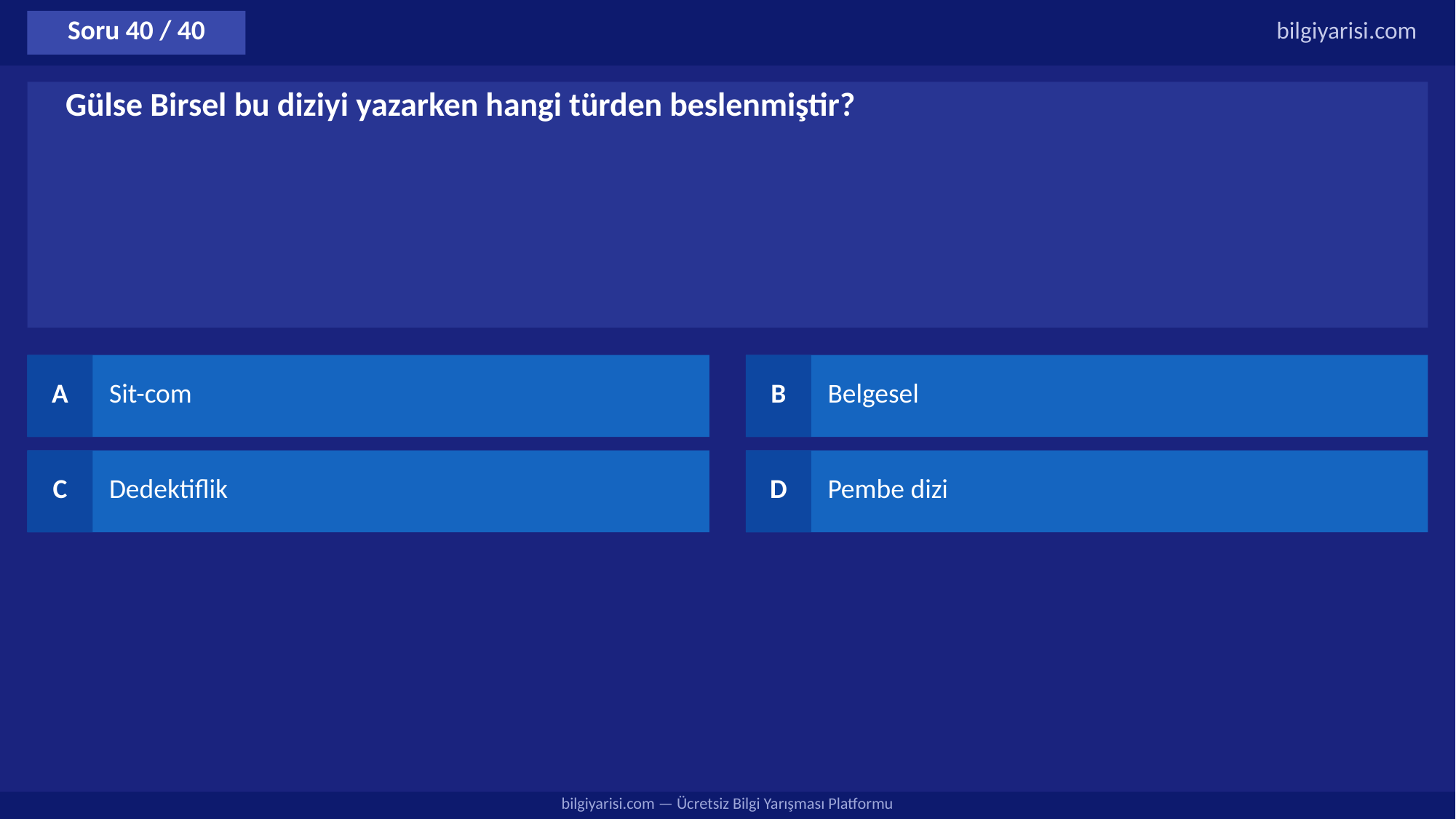

Soru 40 / 40
bilgiyarisi.com

Gülse Birsel bu diziyi yazarken hangi türden beslenmiştir?

A
Sit-com

B
Belgesel

C
Dedektiflik

D
Pembe dizi
bilgiyarisi.com — Ücretsiz Bilgi Yarışması Platformu